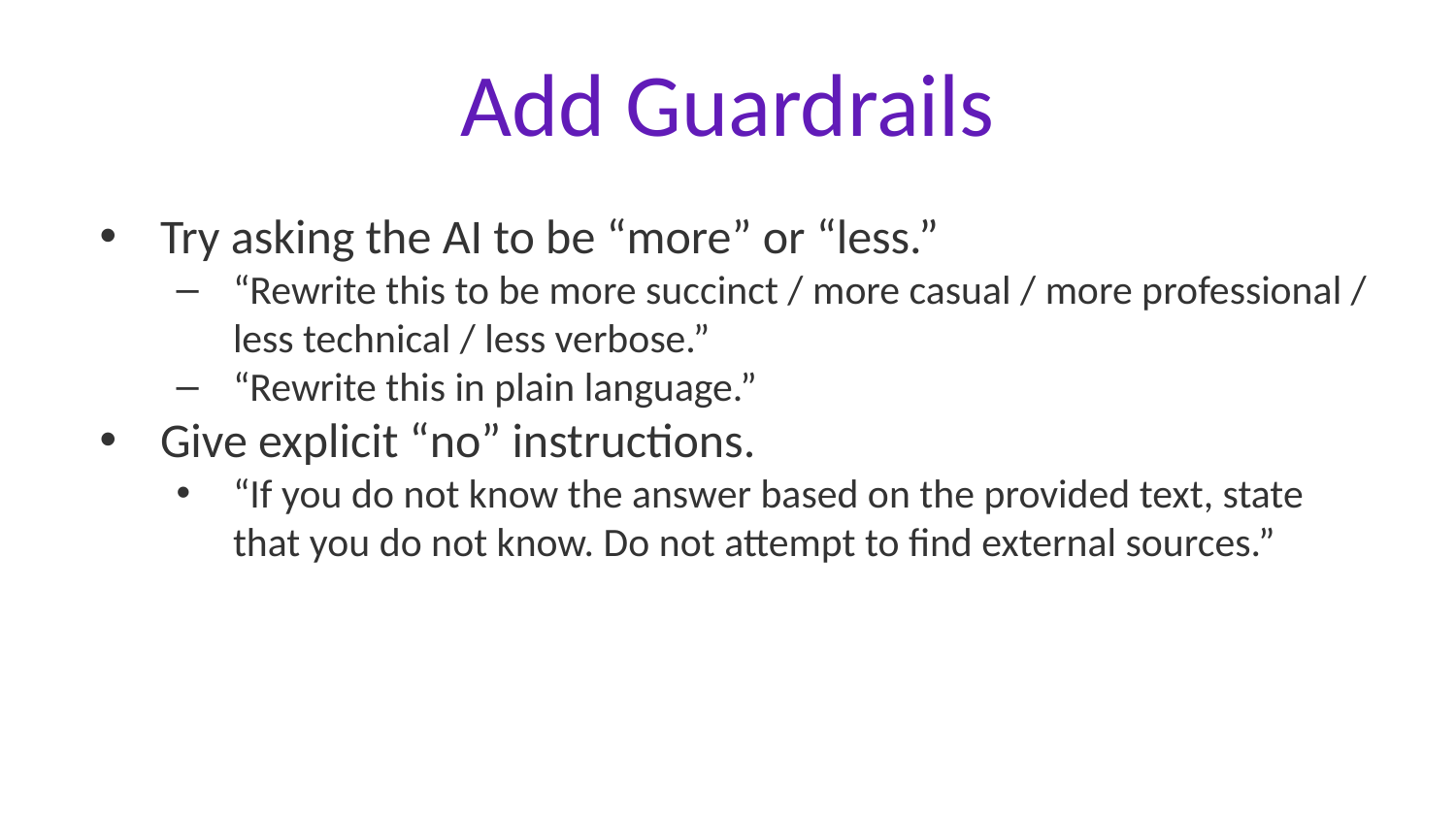

# Add Guardrails
Try asking the AI to be “more” or “less.”
“Rewrite this to be more succinct / more casual / more professional / less technical / less verbose.”
“Rewrite this in plain language.”
Give explicit “no” instructions.
“If you do not know the answer based on the provided text, state that you do not know. Do not attempt to find external sources.”